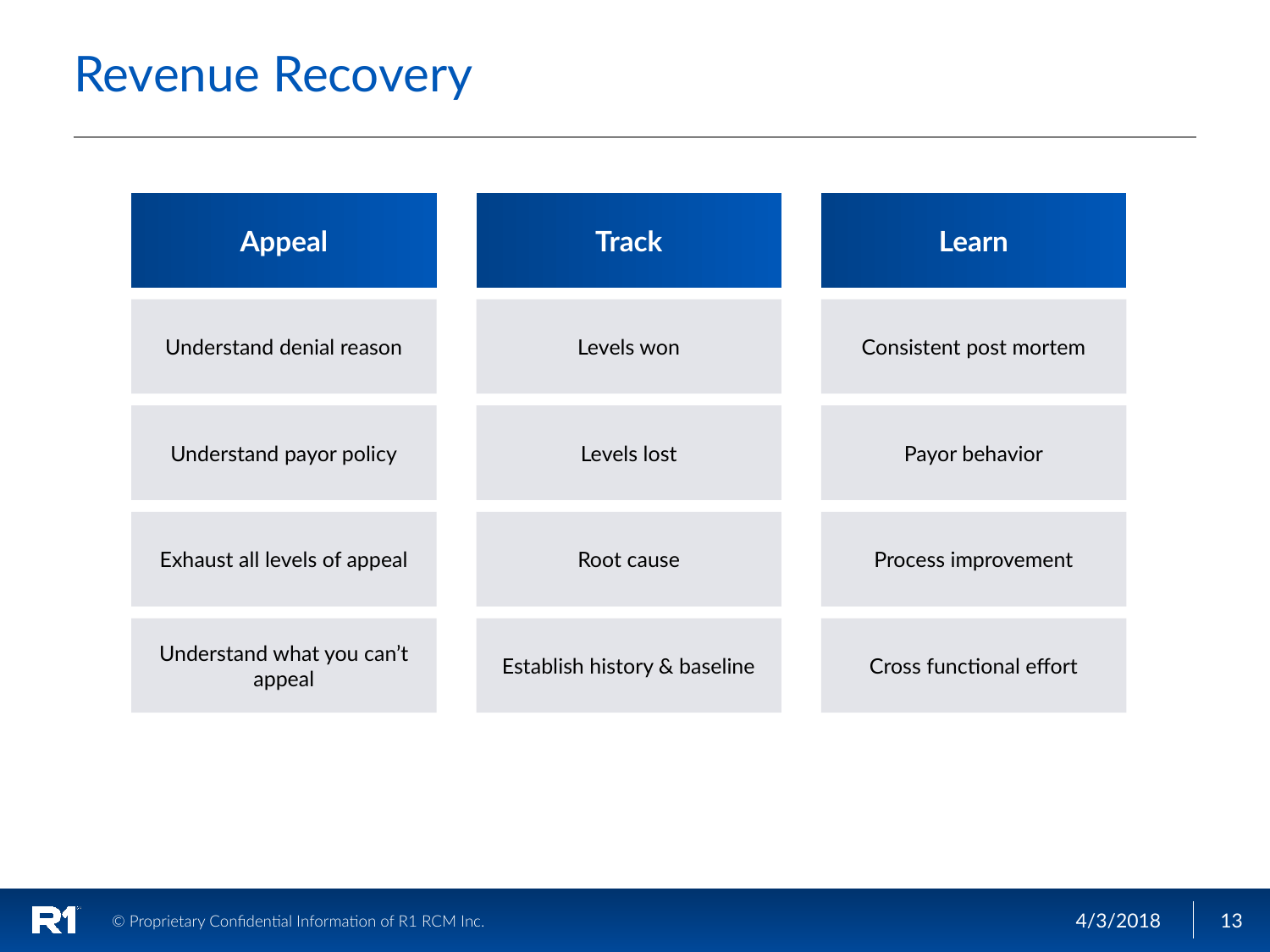

# Revenue Recovery
Appeal
Track
Learn
Understand denial reason
Levels won
Consistent post mortem
Understand payor policy
Levels lost
Payor behavior
Exhaust all levels of appeal
Root cause
Process improvement
Understand what you can’t appeal
Establish history & baseline
Cross functional effort